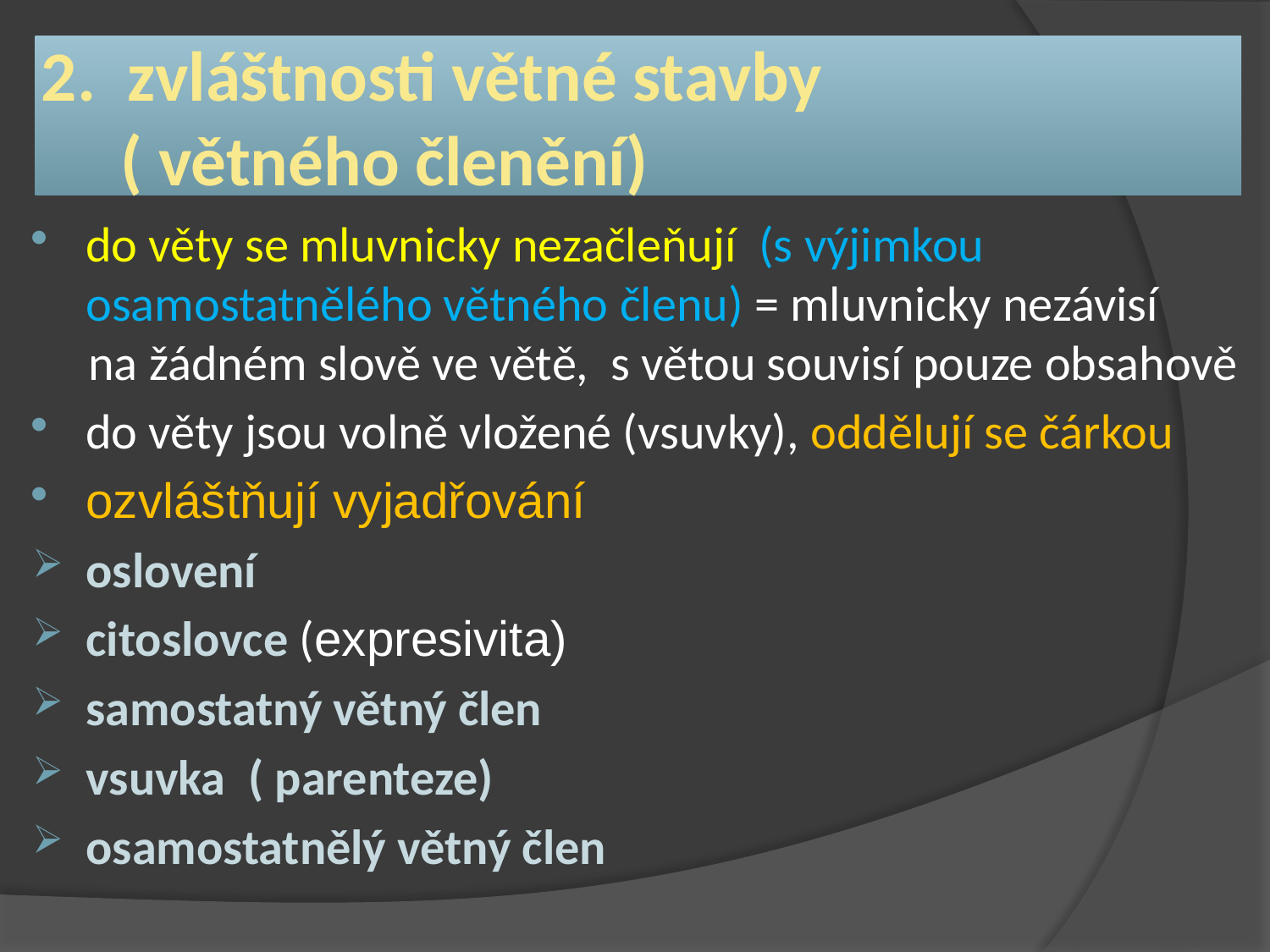

# 2.  zvláštnosti větné stavby ( větného členění)
do věty se mluvnicky nezačleňují  (s výjimkou osamostatnělého větného členu) = mluvnicky nezávisí
     na žádném slově ve větě,  s větou souvisí pouze obsahově
do věty jsou volně vložené (vsuvky), oddělují se čárkou
ozvláštňují vyjadřování
oslovení
citoslovce (expresivita)
samostatný větný člen
vsuvka  ( parenteze)
osamostatnělý větný člen